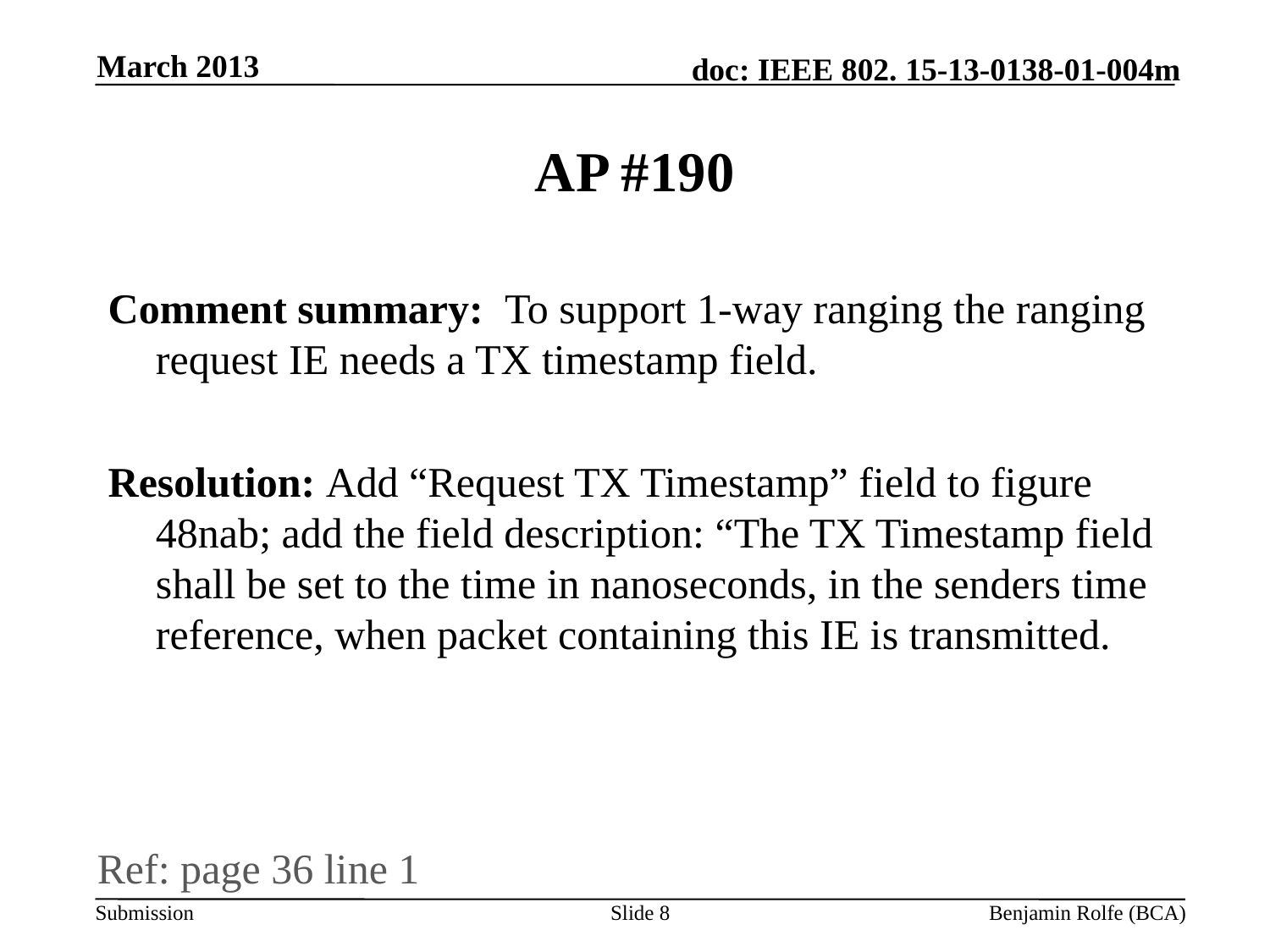

March 2013
# AP #190
Comment summary:  To support 1-way ranging the ranging request IE needs a TX timestamp field.

Resolution: Add “Request TX Timestamp” field to figure 48nab; add the field description: “The TX Timestamp field shall be set to the time in nanoseconds, in the senders time reference, when packet containing this IE is transmitted.
Ref: page 36 line 1
Slide 8
Benjamin Rolfe (BCA)